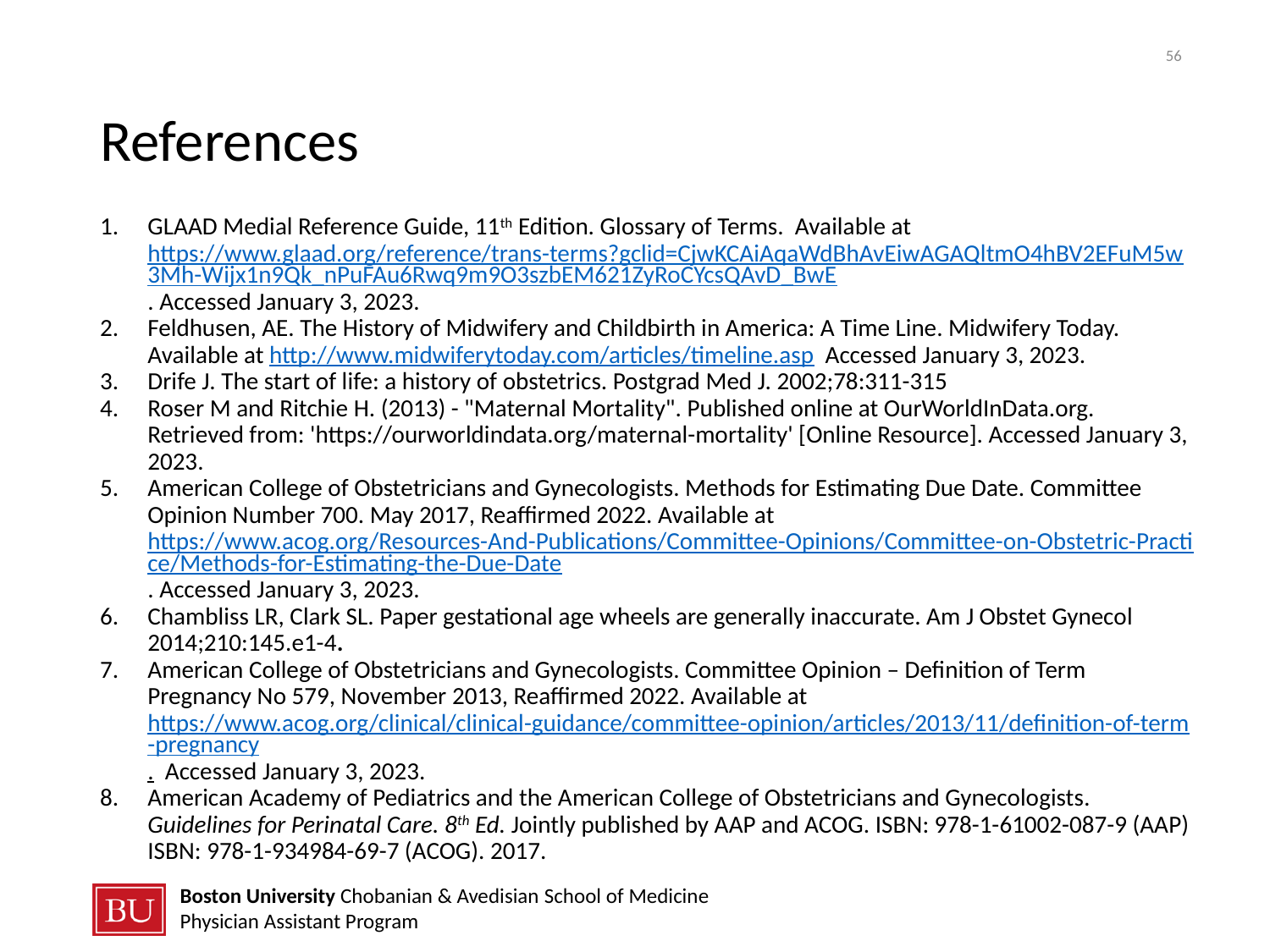

56
# References

GLAAD Medial Reference Guide, 11th Edition. Glossary of Terms.  Available at https://www.glaad.org/reference/trans-terms?gclid=CjwKCAiAqaWdBhAvEiwAGAQltmO4hBV2EFuM5w3Mh-Wijx1n9Qk_nPuFAu6Rwq9m9O3szbEM621ZyRoCYcsQAvD_BwE. Accessed January 3, 2023.
Feldhusen, AE. The History of Midwifery and Childbirth in America: A Time Line. Midwifery Today. Available at http://www.midwiferytoday.com/articles/timeline.asp  Accessed January 3, 2023.
Drife J. The start of life: a history of obstetrics. Postgrad Med J. 2002;78:311-315
Roser M and Ritchie H. (2013) - "Maternal Mortality". Published online at OurWorldInData.org. Retrieved from: 'https://ourworldindata.org/maternal-mortality' [Online Resource]. Accessed January 3, 2023.
American College of Obstetricians and Gynecologists. Methods for Estimating Due Date. Committee Opinion Number 700. May 2017, Reaffirmed 2022. Available at https://www.acog.org/Resources-And-Publications/Committee-Opinions/Committee-on-Obstetric-Practice/Methods-for-Estimating-the-Due-Date. Accessed January 3, 2023.
Chambliss LR, Clark SL. Paper gestational age wheels are generally inaccurate. Am J Obstet Gynecol 2014;210:145.e1-4.
American College of Obstetricians and Gynecologists. Committee Opinion – Definition of Term Pregnancy No 579, November 2013, Reaffirmed 2022. Available at https://www.acog.org/clinical/clinical-guidance/committee-opinion/articles/2013/11/definition-of-term-pregnancy.  Accessed January 3, 2023.
American Academy of Pediatrics and the American College of Obstetricians and Gynecologists. Guidelines for Perinatal Care. 8th Ed. Jointly published by AAP and ACOG. ISBN: 978-1-61002-087-9 (AAP) ISBN: 978-1-934984-69-7 (ACOG). 2017.